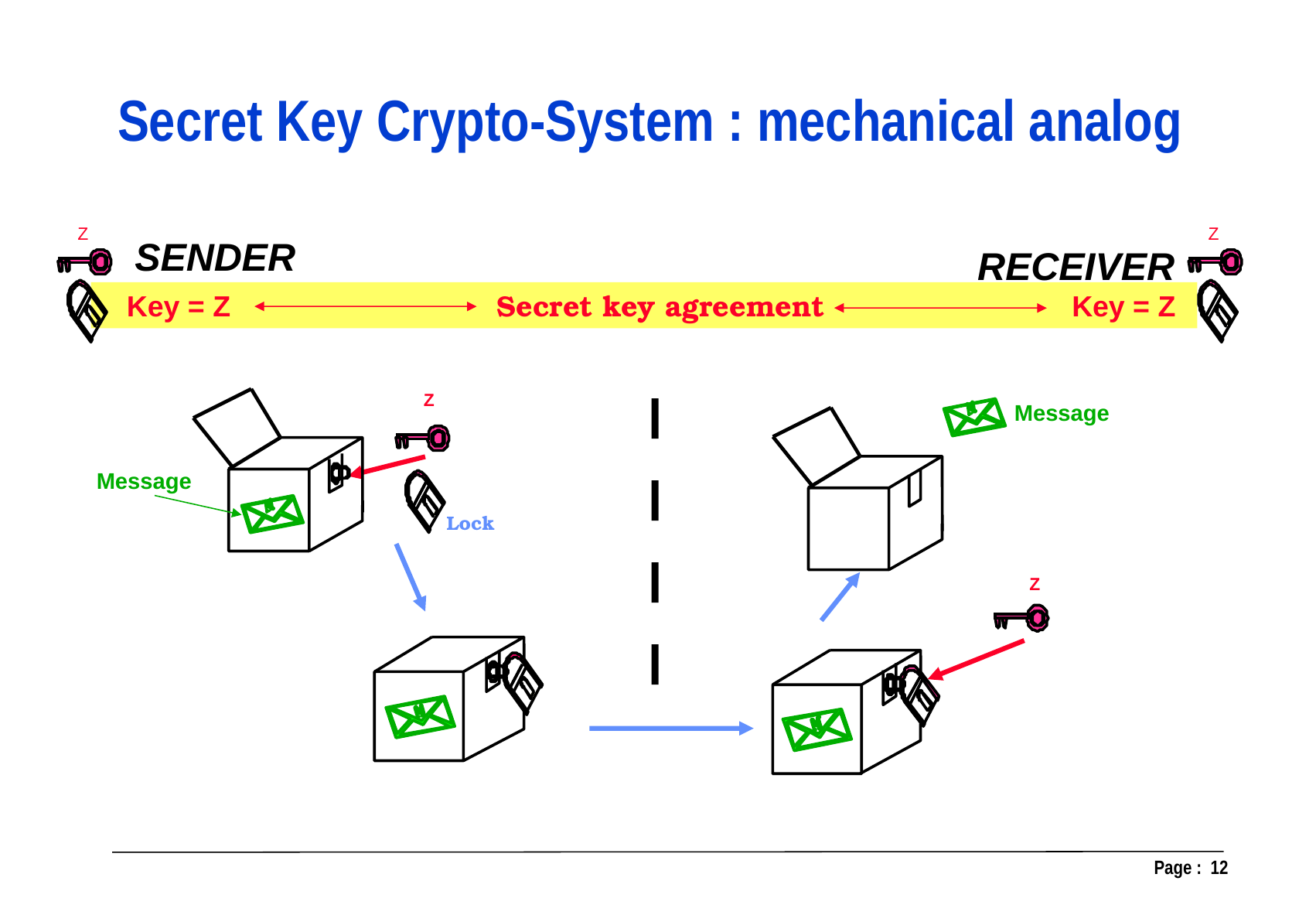

Secret Key Crypto-System : mechanical analog
Z

Z

   Key = Z                           Secret key agreement                         Key = Z

SENDER
   RECEIVER

Z

Lock

Message

Message

Z